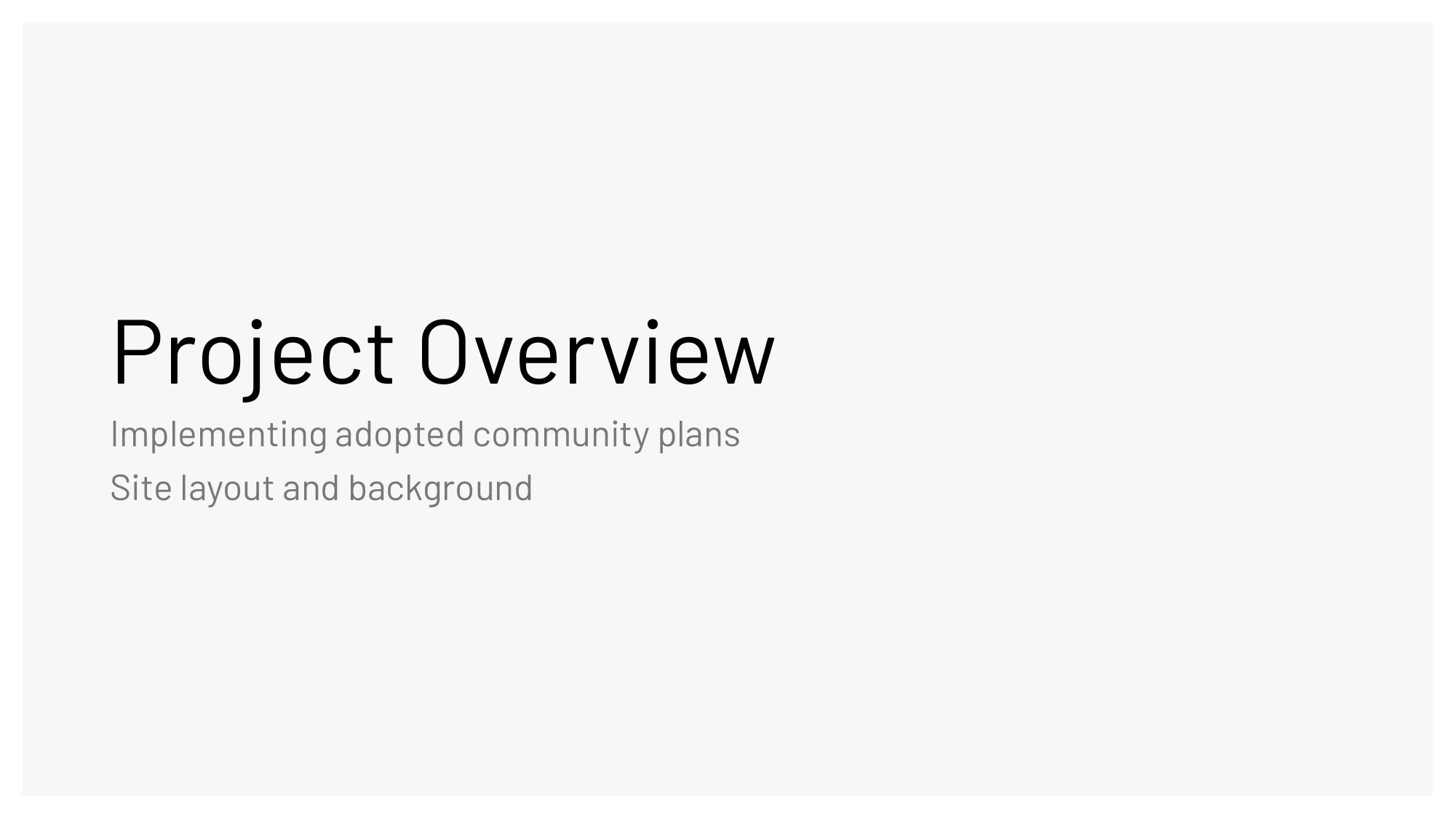

# Project Overview
Implementing adopted community plans
Site layout and background